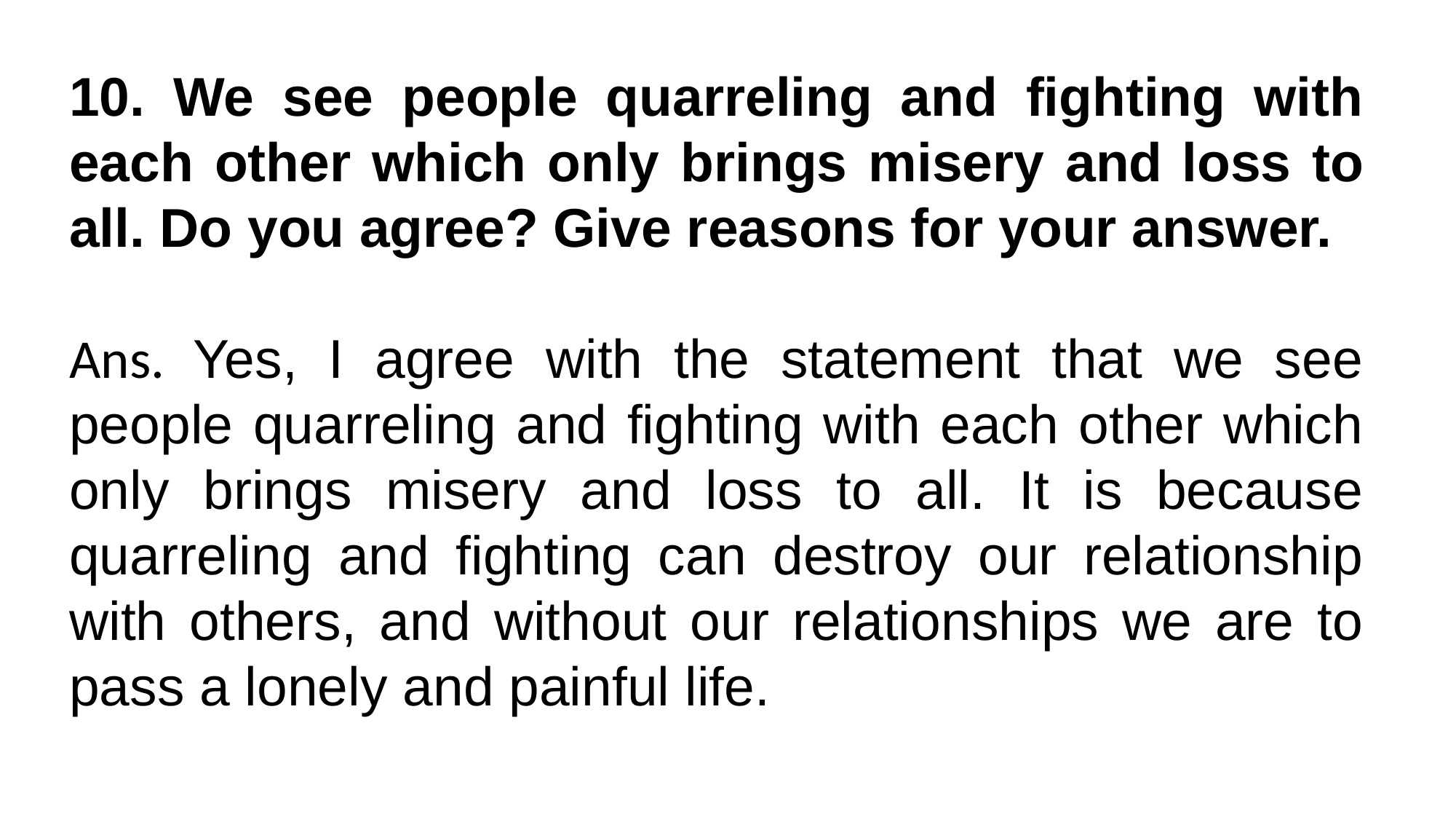

10. We see people quarreling and fighting with each other which only brings misery and loss to all. Do you agree? Give reasons for your answer.
Ans. Yes, I agree with the statement that we see people quarreling and fighting with each other which only brings misery and loss to all. It is because quarreling and fighting can destroy our relationship with others, and without our relationships we are to pass a lonely and painful life.